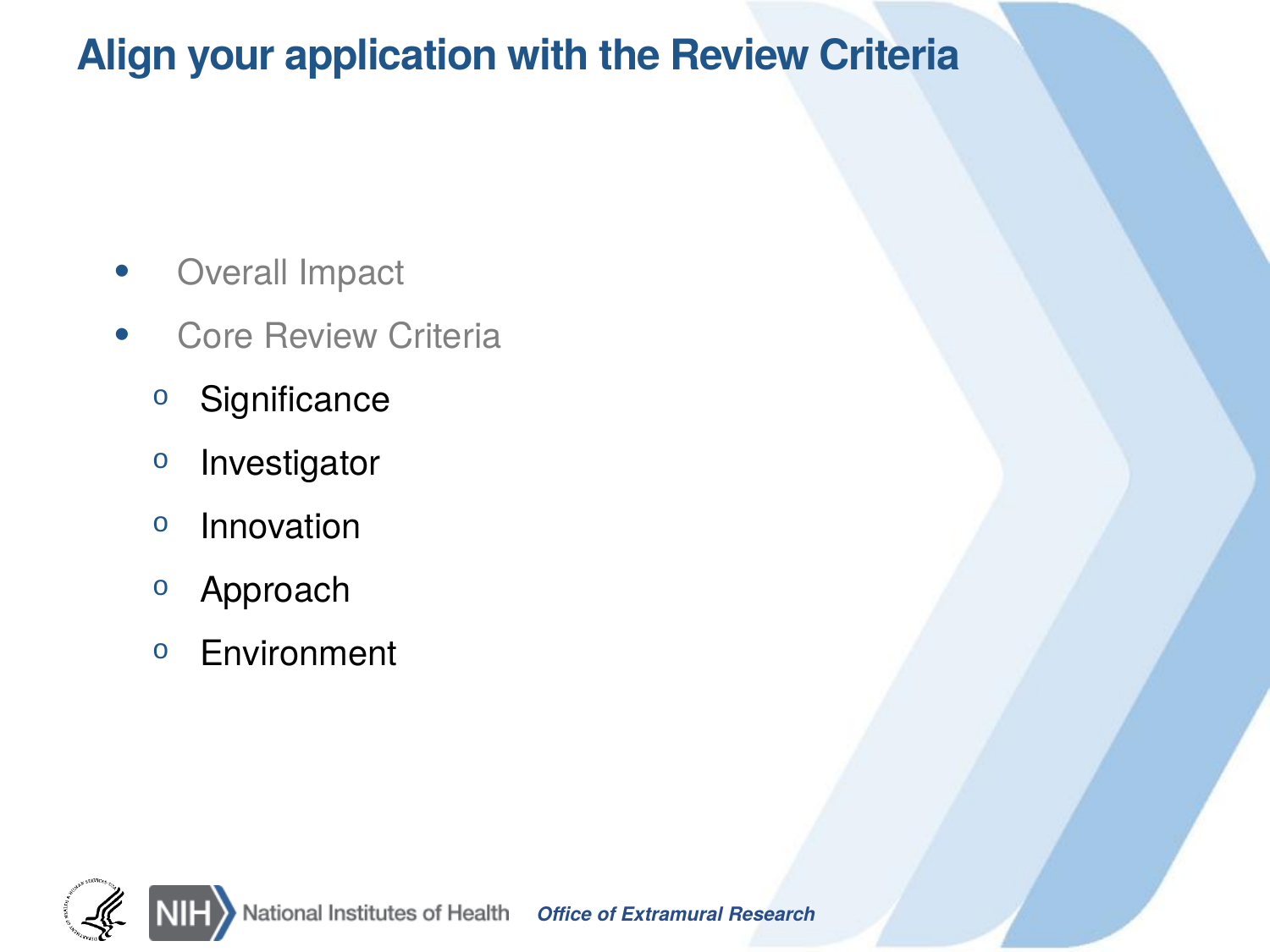

# Align your application with the Review Criteria
Overall Impact
Core Review Criteria
Significance
Investigator
Innovation
Approach
Environment